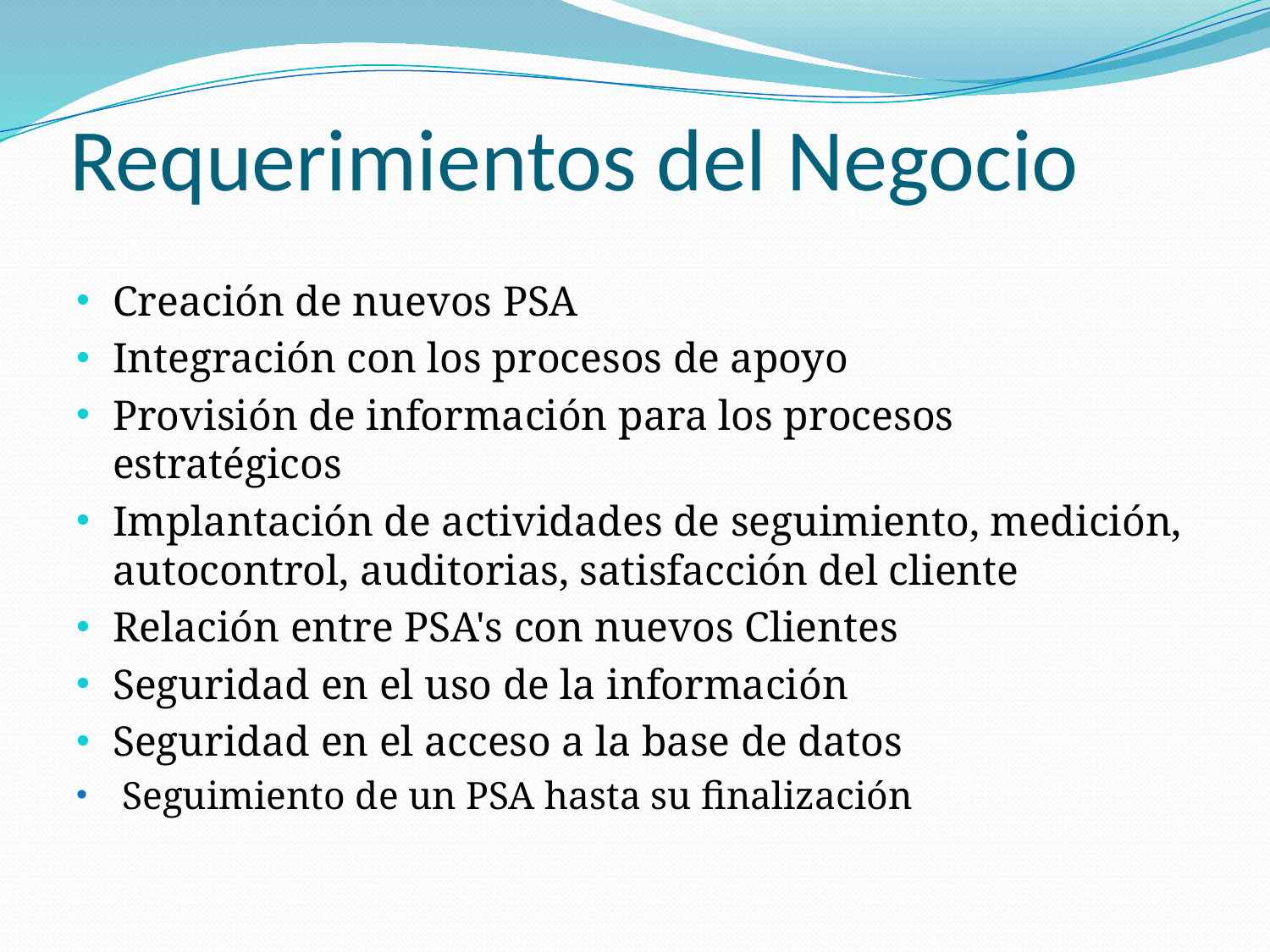

# Requerimientos del Negocio
Creación de nuevos PSA
Integración con los procesos de apoyo
Provisión de información para los procesos estratégicos
Implantación de actividades de seguimiento, medición, autocontrol, auditorias, satisfacción del cliente
Relación entre PSA's con nuevos Clientes
Seguridad en el uso de la información
Seguridad en el acceso a la base de datos
Seguimiento de un PSA hasta su finalización